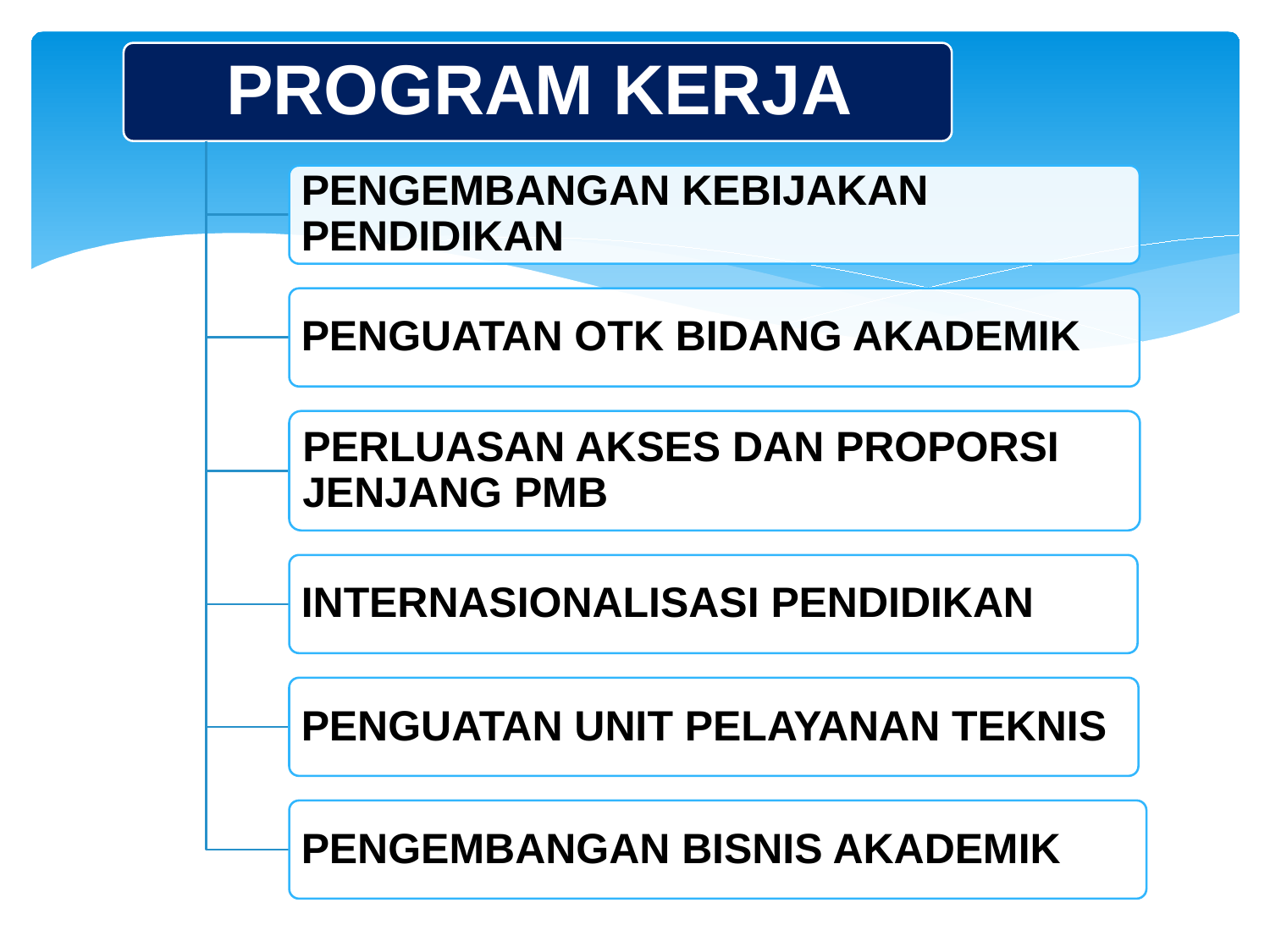

PROGRAM KERJA
PENGEMBANGAN KEBIJAKAN PENDIDIKAN
PENGUATAN OTK BIDANG AKADEMIK
PERLUASAN AKSES DAN PROPORSI JENJANG PMB
INTERNASIONALISASI PENDIDIKAN
PENGUATAN UNIT PELAYANAN TEKNIS
PENGEMBANGAN BISNIS AKADEMIK